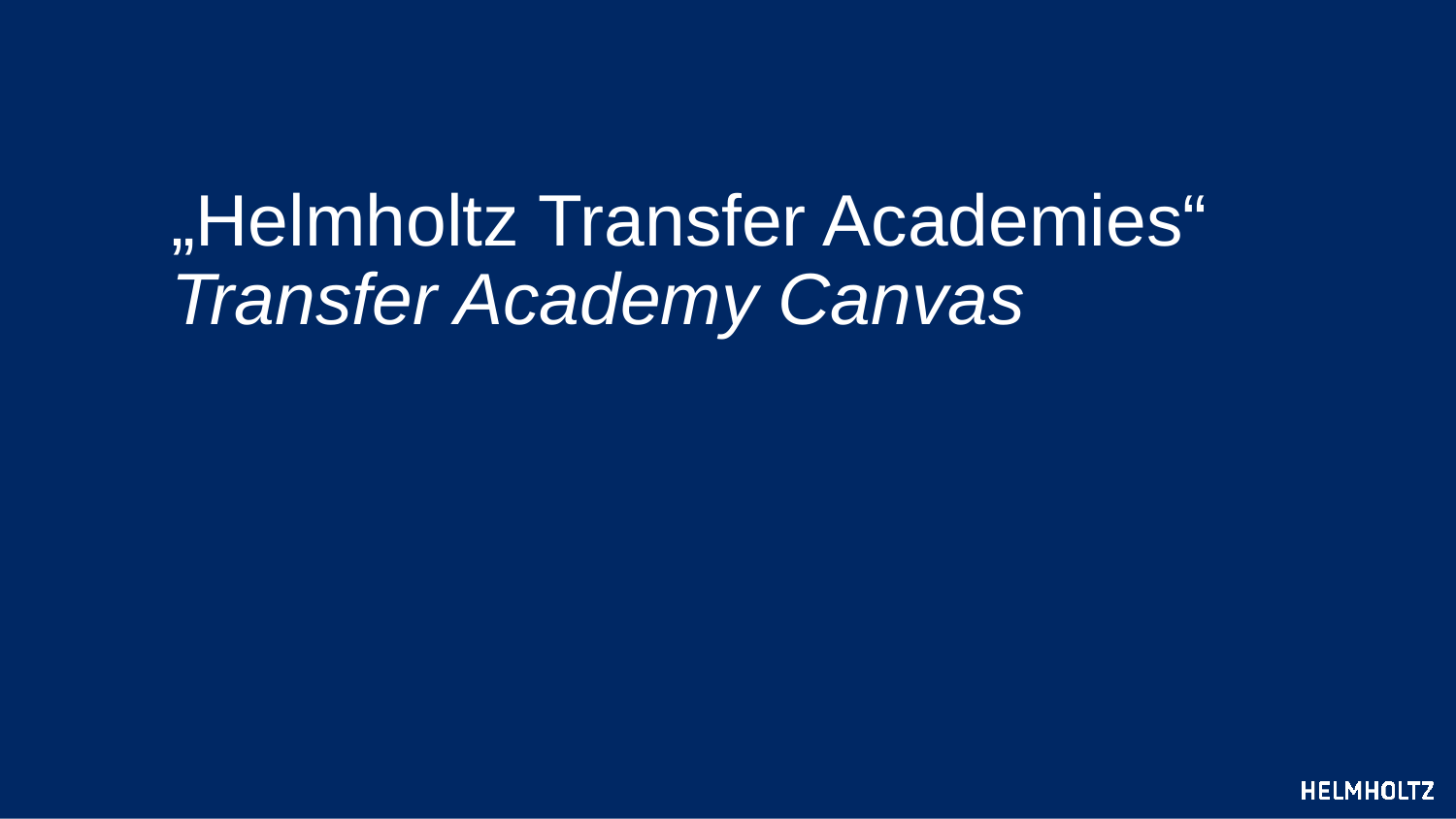

# „Helmholtz Transfer Academies“ Transfer Academy Canvas